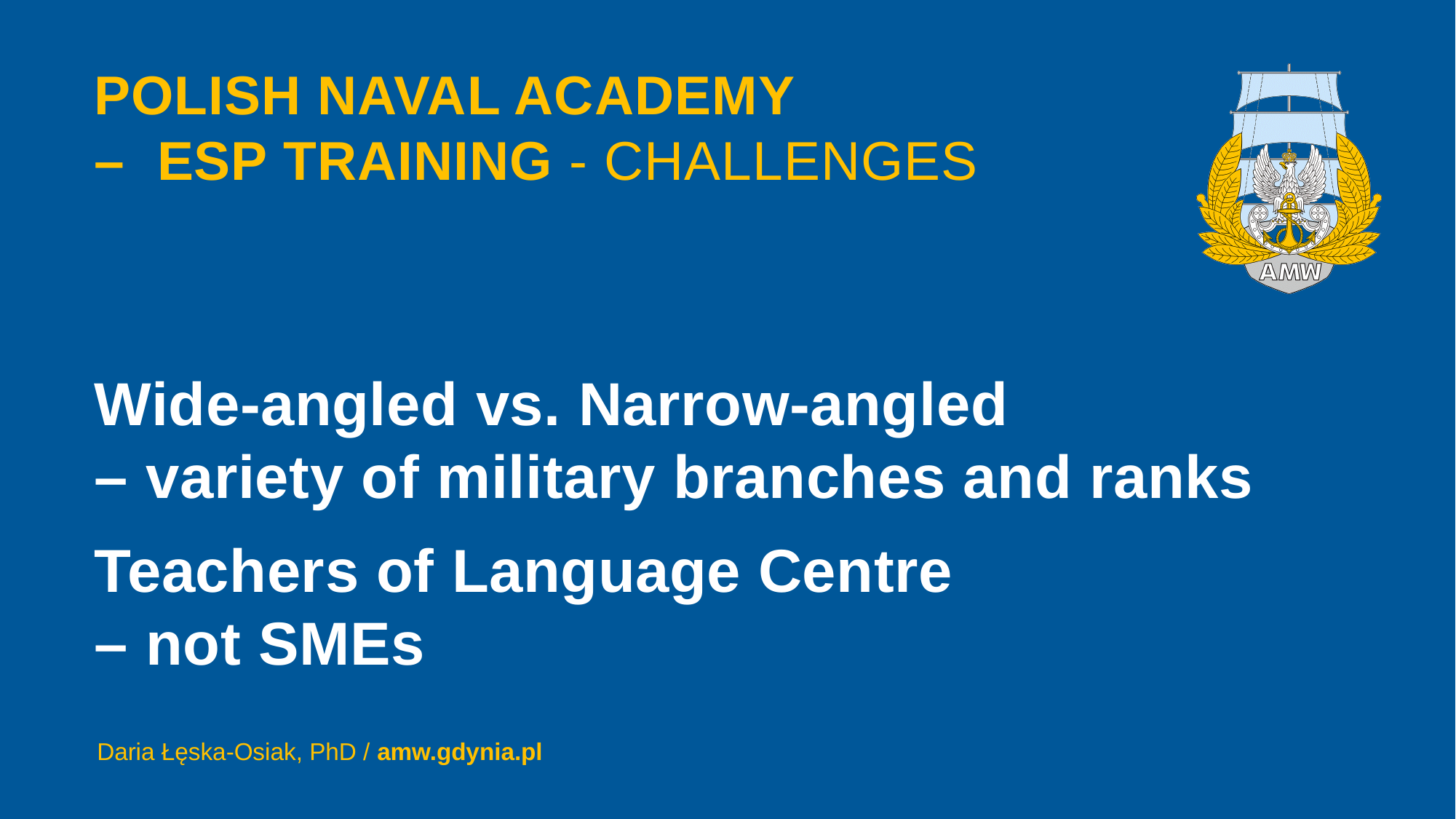

# POLISH NAVAL ACADEMY –  ESP TRAINING - CHALLENGES
Wide-angled vs. Narrow-angled
– variety of military branches and ranks
Teachers of Language Centre
– not SMEs